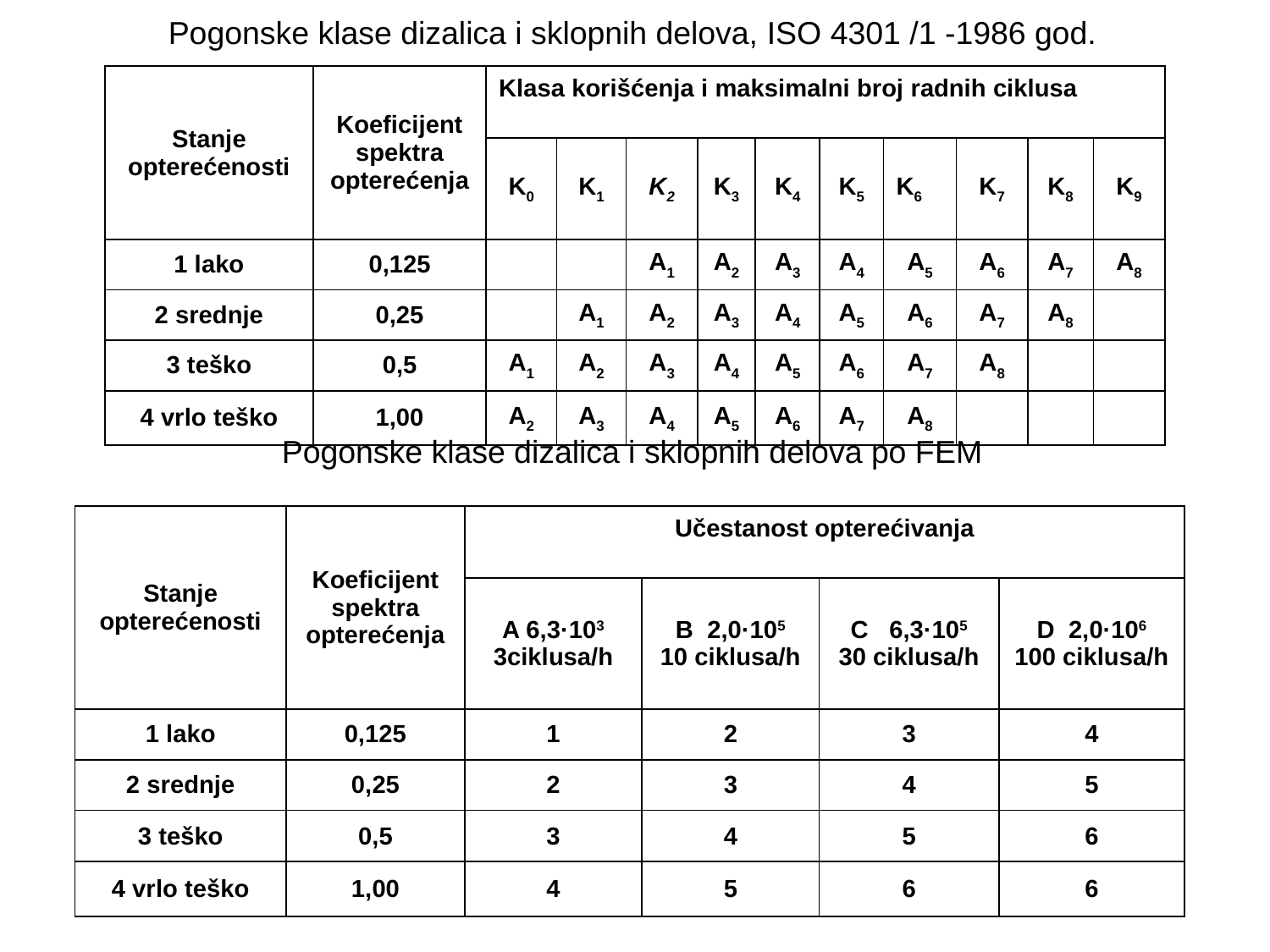

Pogonske klase dizalica i sklopnih delova, ISO 4301 /1 -1986 god.
| Stanje opterećenosti | Koeficijent spektra opterećenja | Klasa korišćenja i maksimalni broj radnih ciklusa |  |  |  |  |  |  |  |  |  |
| --- | --- | --- | --- | --- | --- | --- | --- | --- | --- | --- | --- |
|  |  | K0 | K1 | K2 | K3 | K4 | K5 | K6 | K7 | K8 | K9 |
| 1 lako | 0,125 |  |  | A1 | A2 | A3 | A4 | A5 | A6 | A7 | A8 |
| 2 srednje | 0,25 |  | A1 | A2 | A3 | A4 | A5 | A6 | A7 | A8 |  |
| 3 teško | 0,5 | A1 | A2 | A3 | A4 | A5 | A6 | A7 | A8 |  |  |
| 4 vrlo teško | 1,00 | A2 | A3 | A4 | A5 | A6 | A7 | A8 |  |  |  |
 Pogonske klase dizalica i sklopnih delova po FEM
| Stanje opterećenosti | Koeficijent spektra opterećenja | Učestanost opterećivanja |  |  |  |
| --- | --- | --- | --- | --- | --- |
|  |  | A 6,3·103 3ciklusa/h | B 2,0·105 10 ciklusa/h | C 6,3·105 30 ciklusa/h | D 2,0·106 100 ciklusa/h |
| 1 lako | 0,125 | 1 | 2 | 3 | 4 |
| 2 srednje | 0,25 | 2 | 3 | 4 | 5 |
| 3 teško | 0,5 | 3 | 4 | 5 | 6 |
| 4 vrlo teško | 1,00 | 4 | 5 | 6 | 6 |